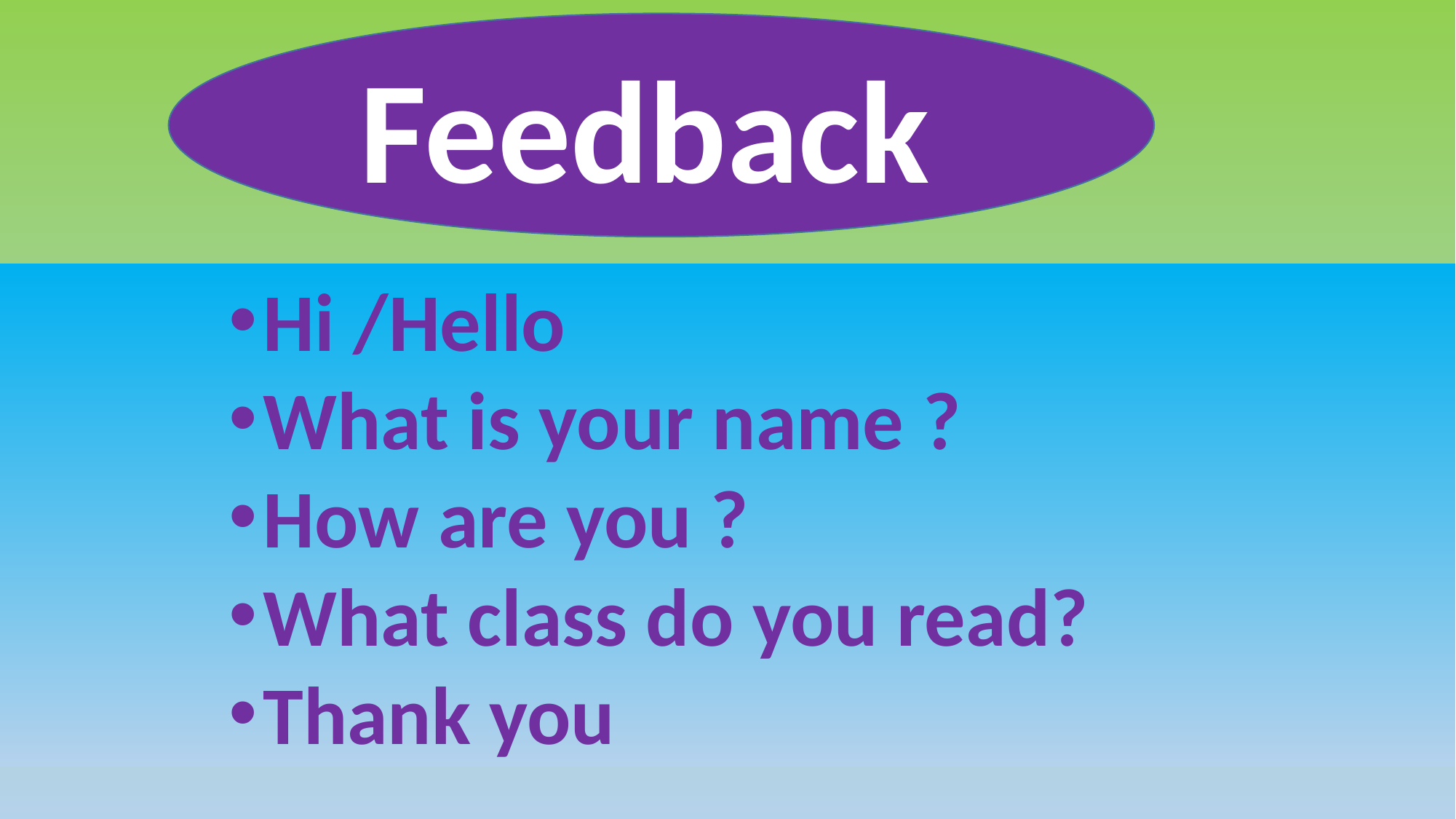

Feedback
Hi /Hello
What is your name ?
How are you ?
What class do you read?
Thank you